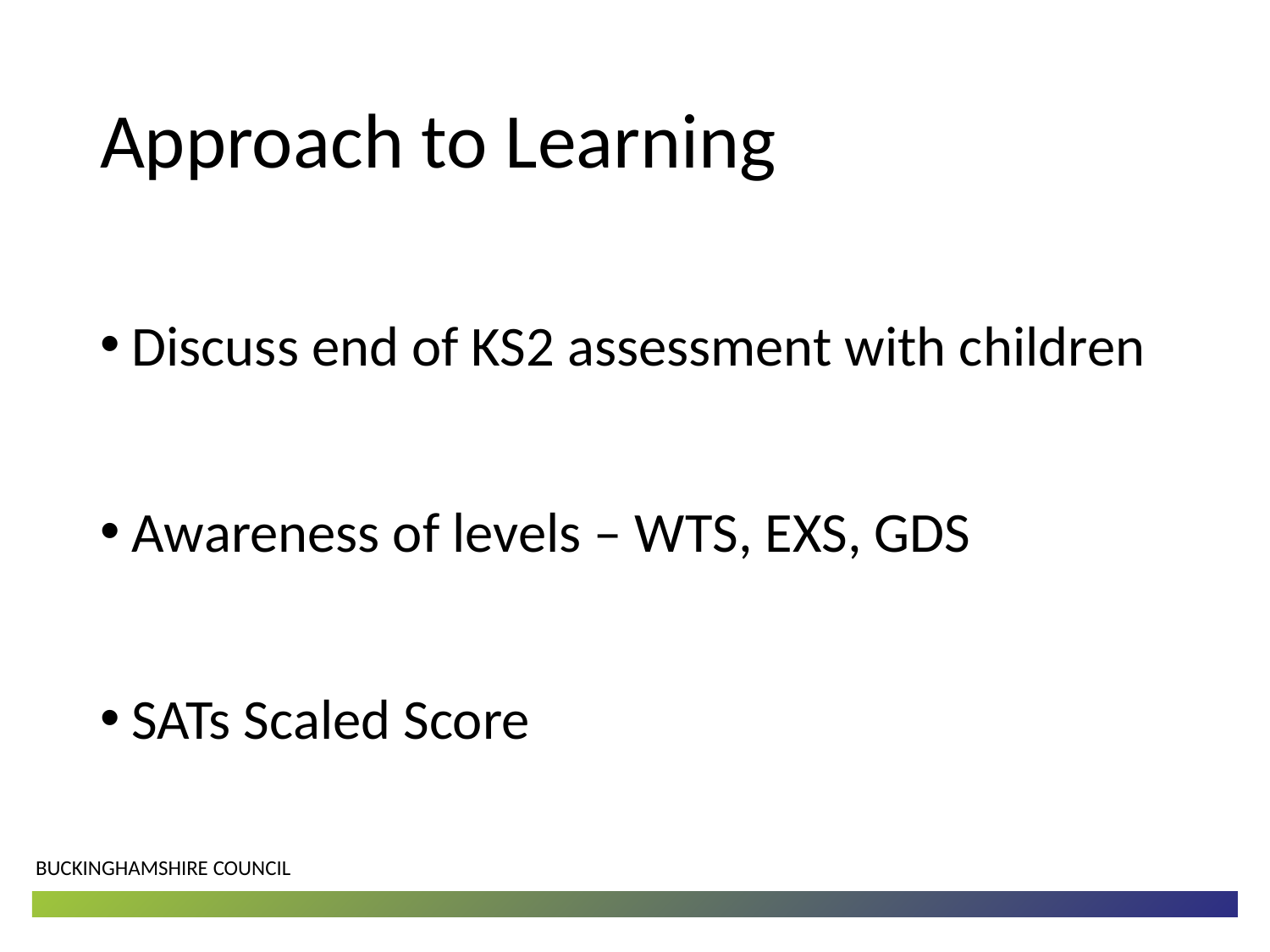

# Approach to Learning
Discuss end of KS2 assessment with children
Awareness of levels – WTS, EXS, GDS
SATs Scaled Score